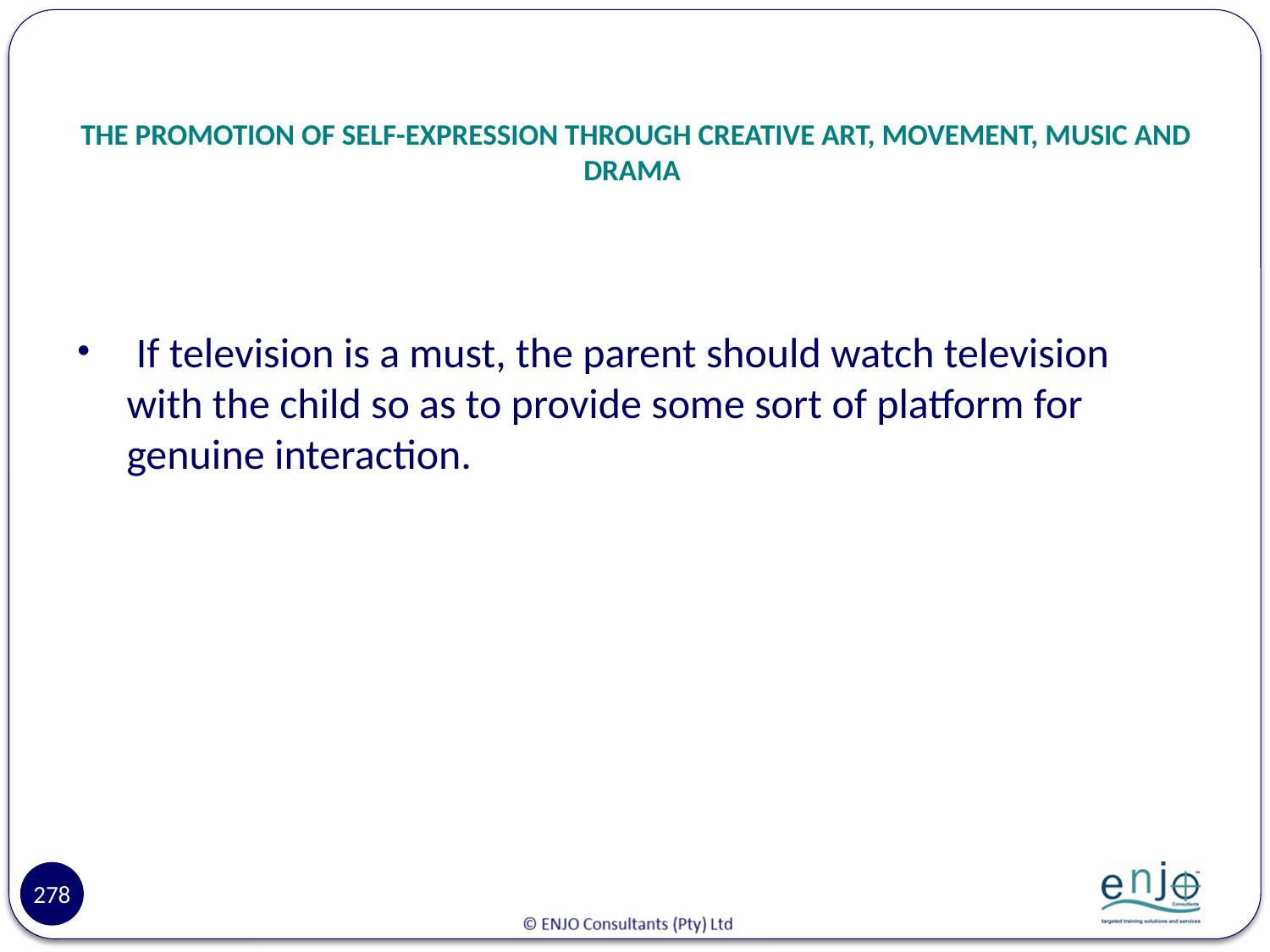

# THE PROMOTION OF SELF-EXPRESSION THROUGH CREATIVE ART, MOVEMENT, MUSIC AND DRAMA
 If television is a must, the parent should watch television with the child so as to provide some sort of platform for genuine interaction.
278